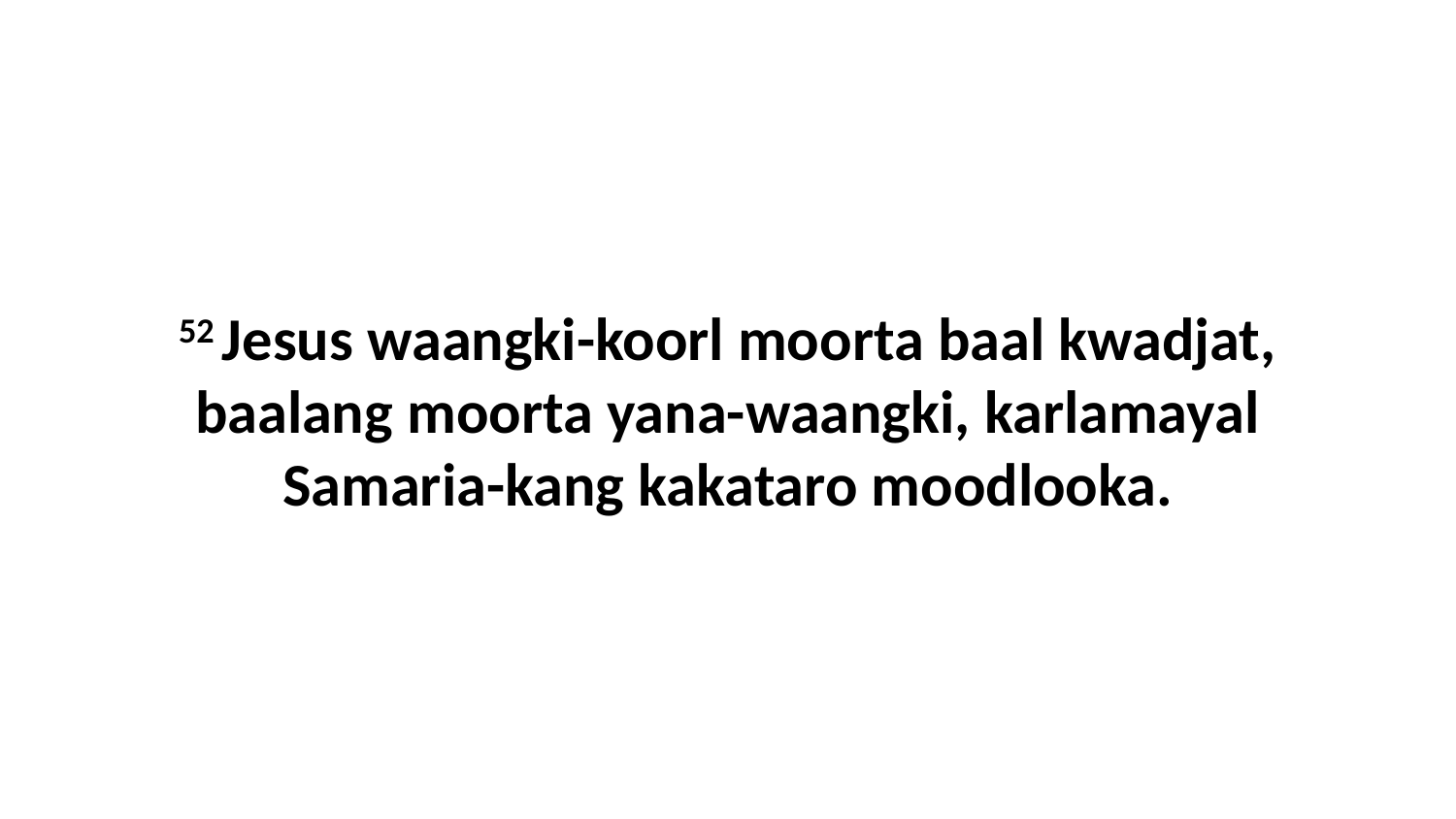

52 Jesus waangki-koorl moorta baal kwadjat, baalang moorta yana-waangki, karlamayal Samaria-kang kakataro moodlooka.